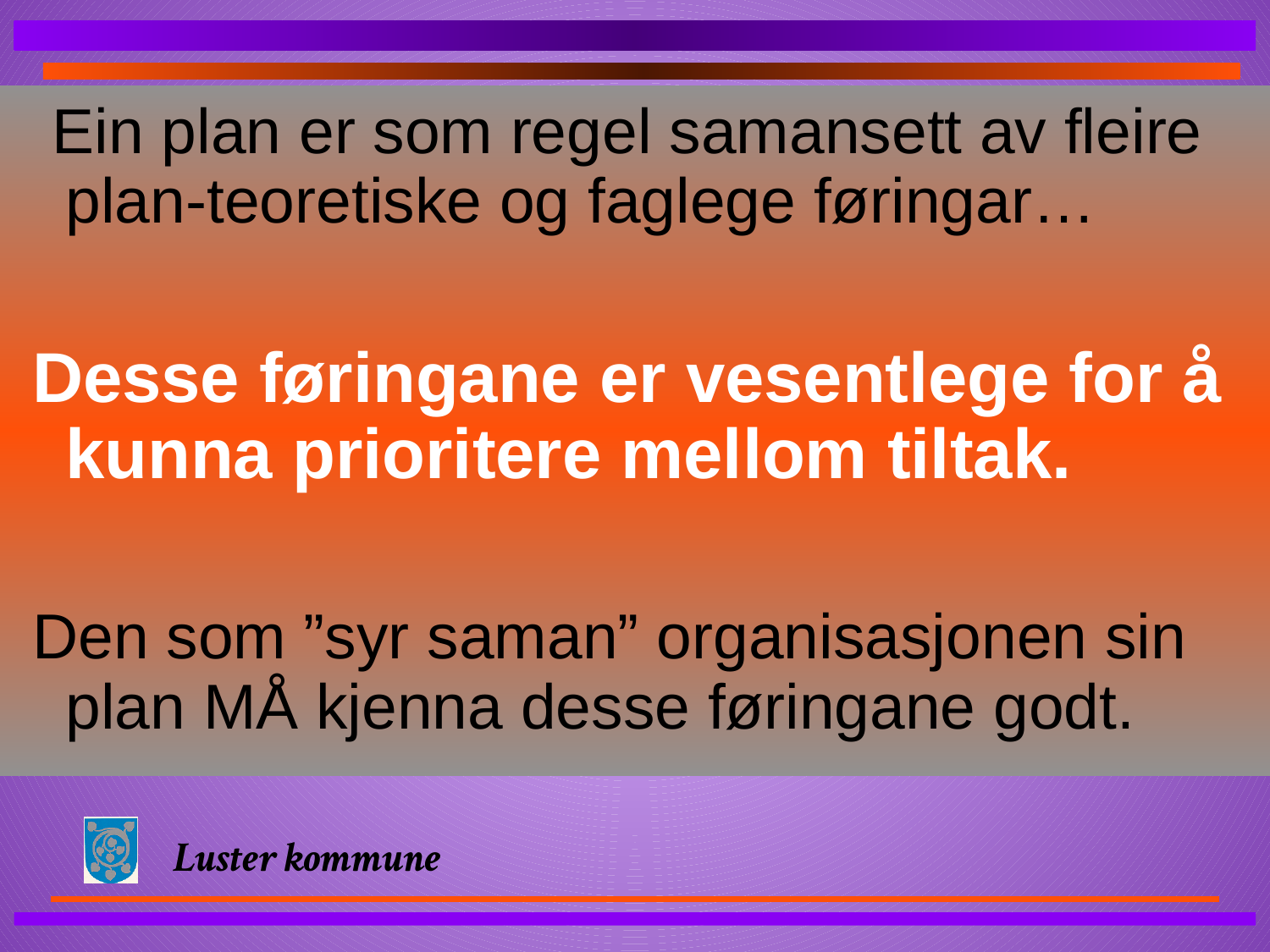

Ein plan er som regel samansett av fleire plan-teoretiske og faglege føringar…

 Desse føringane er vesentlege for å kunna prioritere mellom tiltak.

 Den som ”syr saman” organisasjonen sin plan MÅ kjenna desse føringane godt.